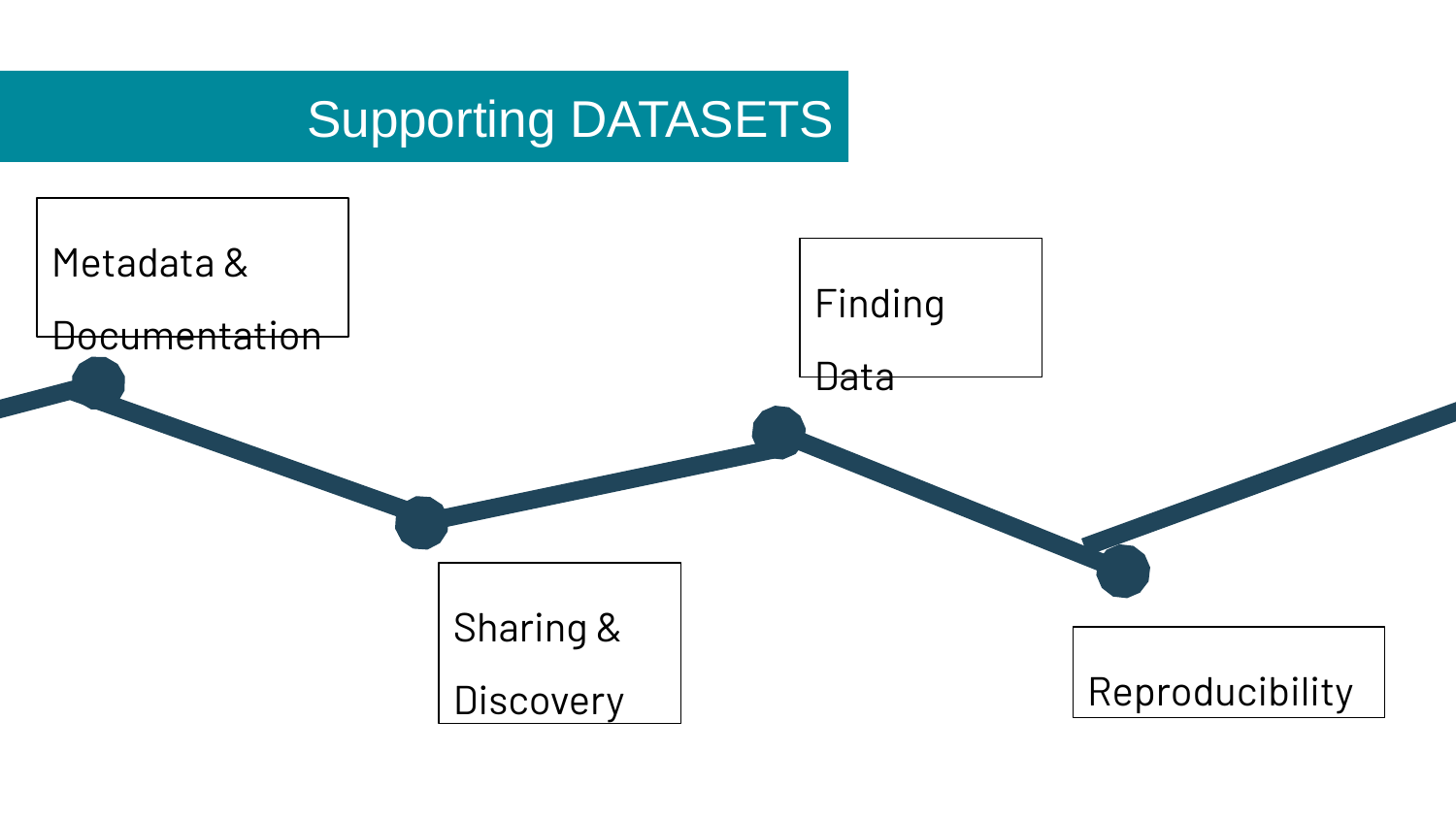

# Supporting DATASETS
Metadata & Documentation

Finding Data
Sharing & Discovery
Reproducibility